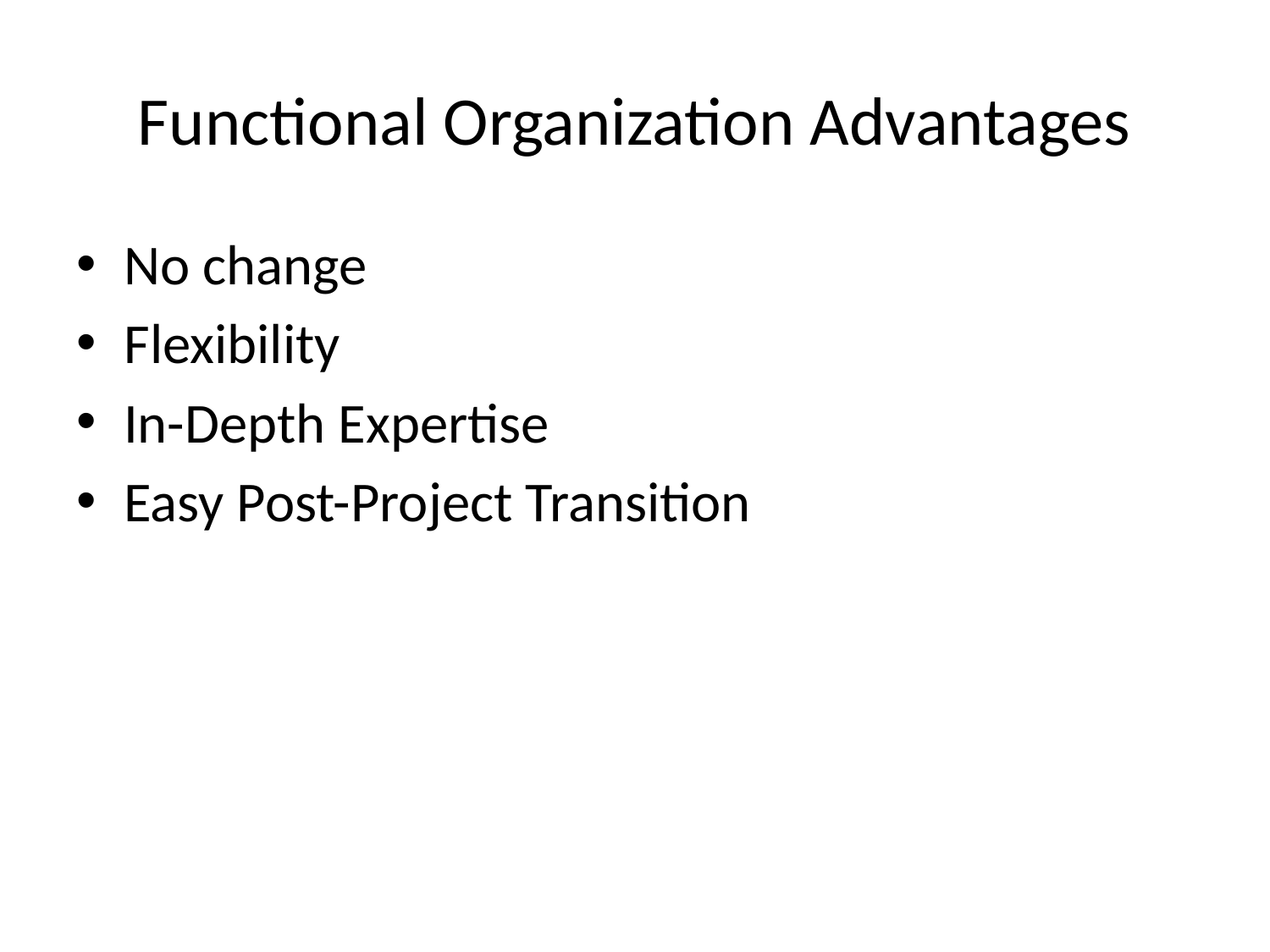

# Functional Organization Advantages
No change
Flexibility
In-Depth Expertise
Easy Post-Project Transition